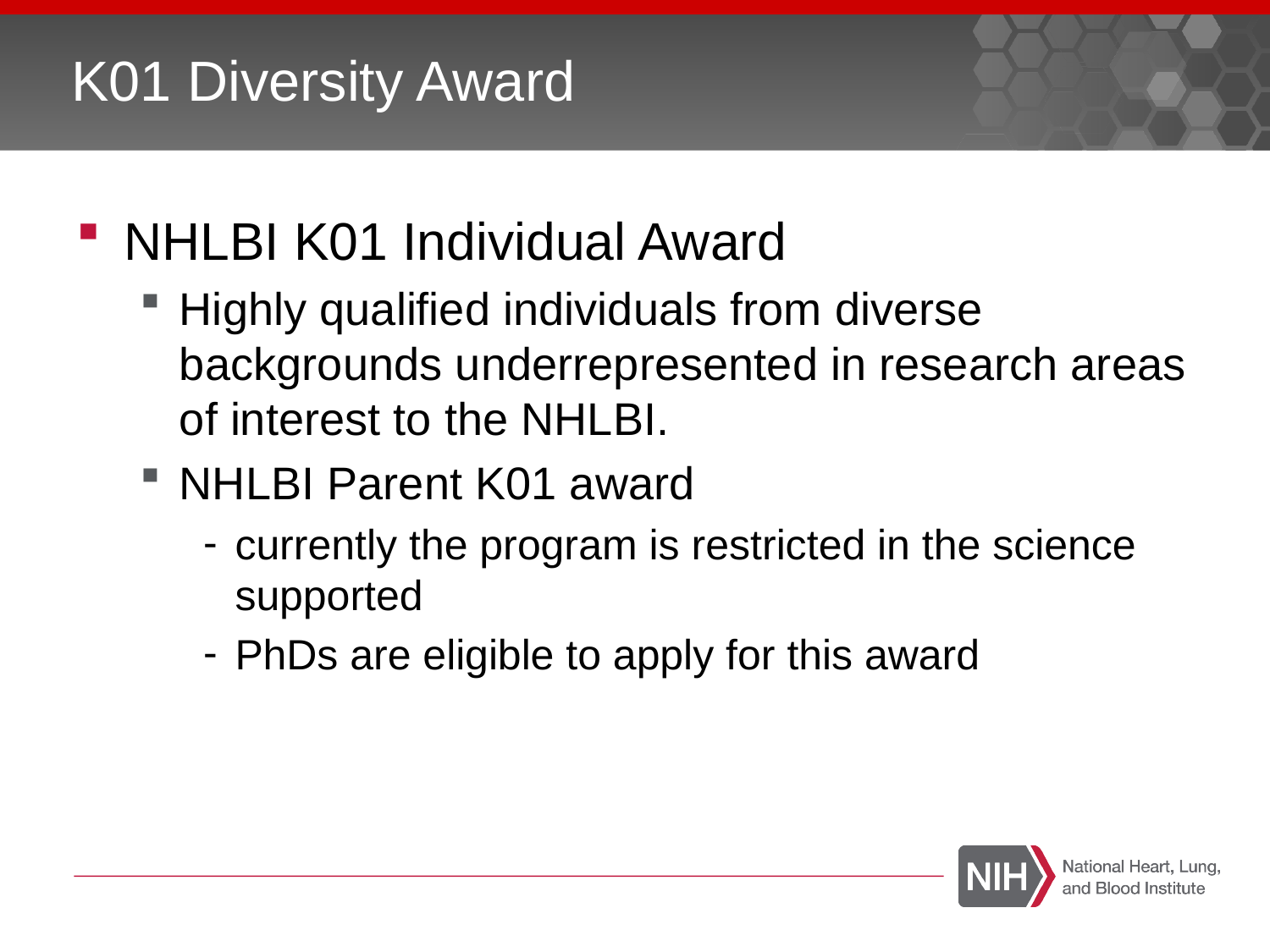

# K01 Diversity Award
NHLBI K01 Individual Award
Highly qualified individuals from diverse backgrounds underrepresented in research areas of interest to the NHLBI.
NHLBI Parent K01 award
currently the program is restricted in the science supported
PhDs are eligible to apply for this award